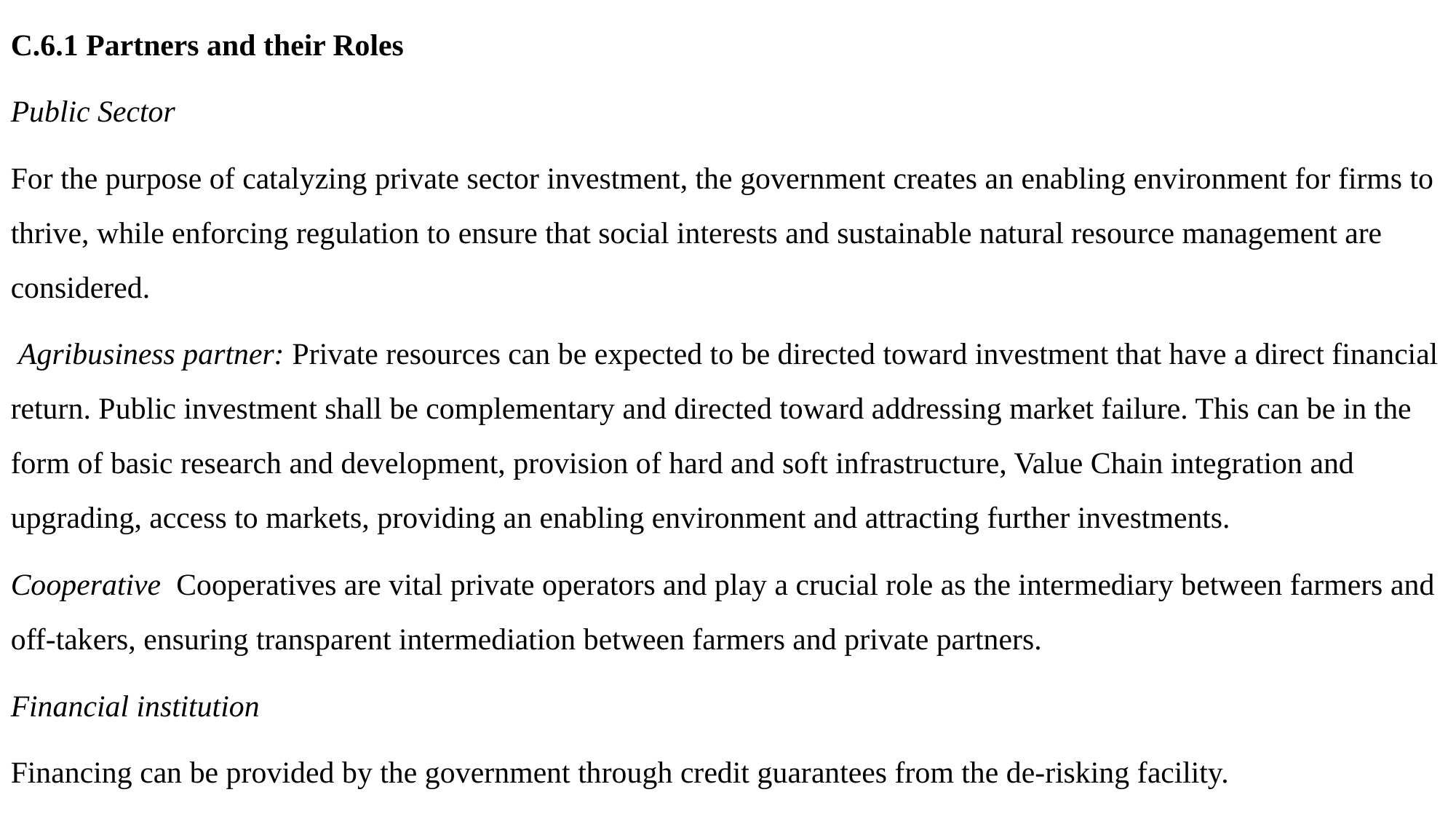

C.6.1 Partners and their Roles
Public Sector
For the purpose of catalyzing private sector investment, the government creates an enabling environment for firms to thrive, while enforcing regulation to ensure that social interests and sustainable natural resource management are considered.
 Agribusiness partner: Private resources can be expected to be directed toward investment that have a direct financial return. Public investment shall be complementary and directed toward addressing market failure. This can be in the form of basic research and development, provision of hard and soft infrastructure, Value Chain integration and upgrading, access to markets, providing an enabling environment and attracting further investments.
Cooperative  Cooperatives are vital private operators and play a crucial role as the intermediary between farmers and off-takers, ensuring transparent intermediation between farmers and private partners.
Financial institution
Financing can be provided by the government through credit guarantees from the de-risking facility.